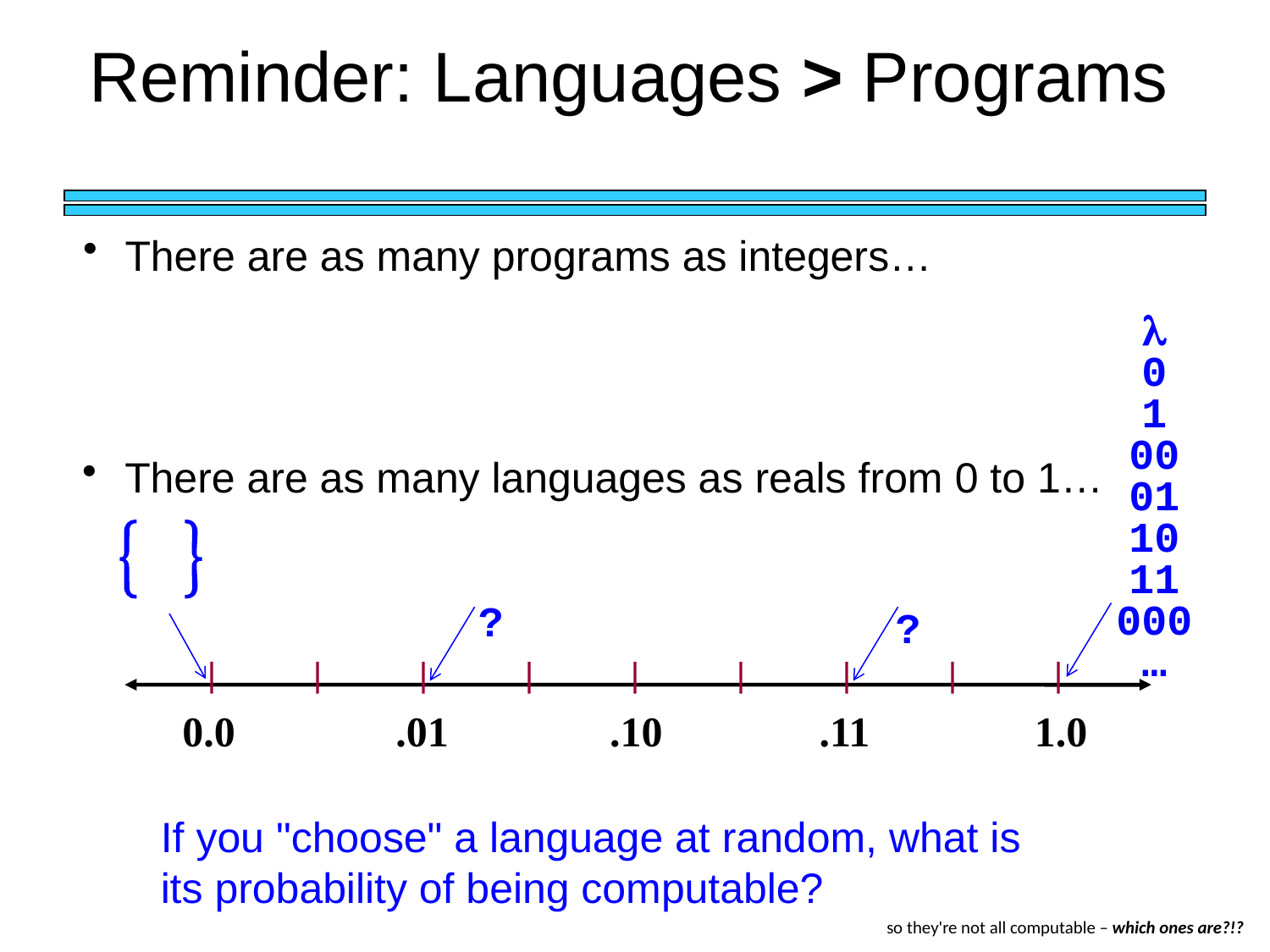

Reminder: Languages > Programs
 There are as many programs as integers…
λ
0
1
00
01
10
11
000
…
 There are as many languages as reals from 0 to 1…
{ }
?
?

0.0
.01
.10
.11
1.0
If you "choose" a language at random, what is its probability of being computable?
so they're not all computable – which ones are?!?